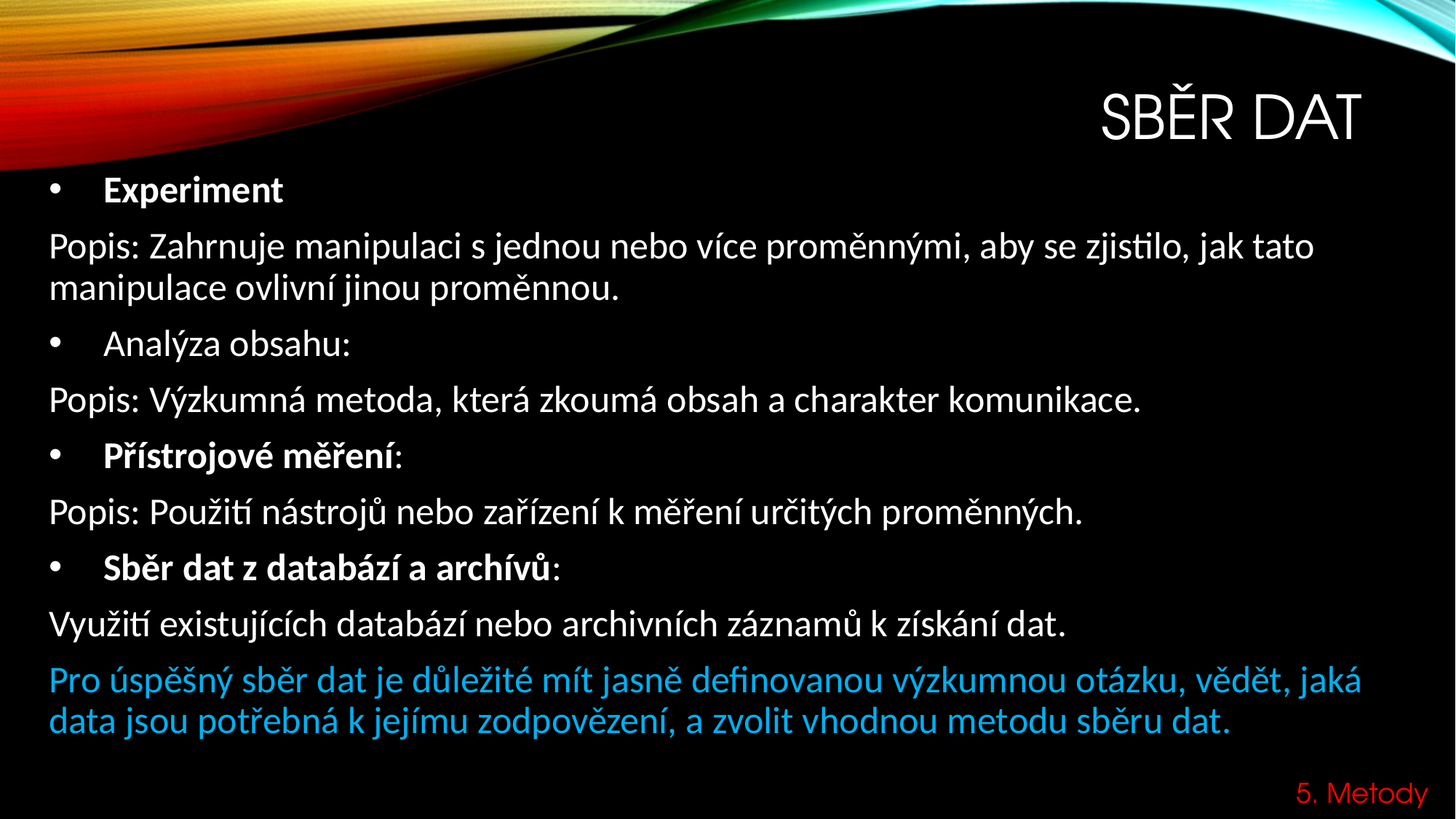

# Sběr dat
Experiment
Popis: Zahrnuje manipulaci s jednou nebo více proměnnými, aby se zjistilo, jak tato manipulace ovlivní jinou proměnnou.
Analýza obsahu:
Popis: Výzkumná metoda, která zkoumá obsah a charakter komunikace.
Přístrojové měření:
Popis: Použití nástrojů nebo zařízení k měření určitých proměnných.
Sběr dat z databází a archívů:
Využití existujících databází nebo archivních záznamů k získání dat.
Pro úspěšný sběr dat je důležité mít jasně definovanou výzkumnou otázku, vědět, jaká data jsou potřebná k jejímu zodpovězení, a zvolit vhodnou metodu sběru dat.

5. Metody